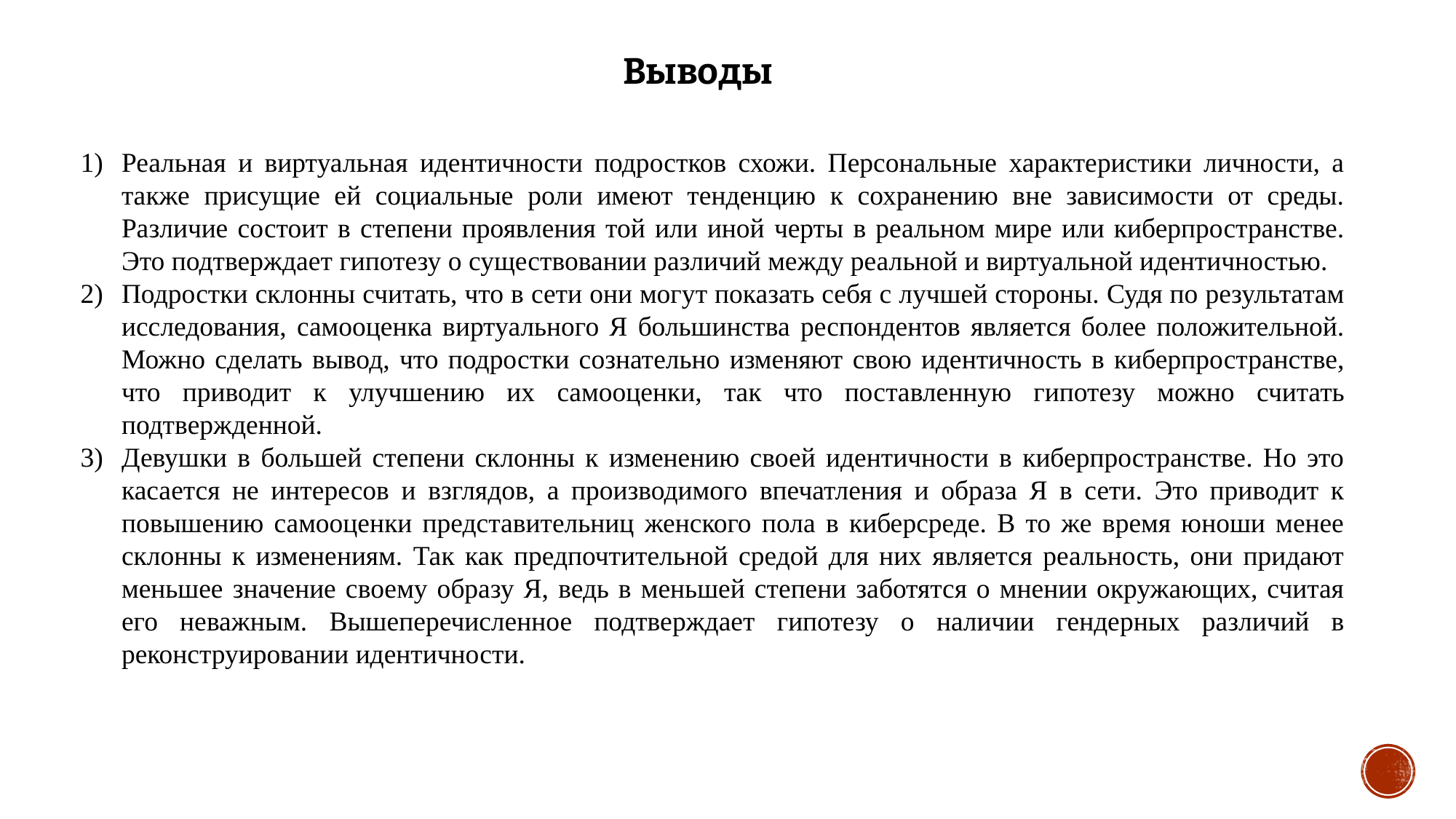

Выводы
Реальная и виртуальная идентичности подростков схожи. Персональные характеристики личности, а также присущие ей социальные роли имеют тенденцию к сохранению вне зависимости от среды. Различие состоит в степени проявления той или иной черты в реальном мире или киберпространстве. Это подтверждает гипотезу о существовании различий между реальной и виртуальной идентичностью.
Подростки склонны считать, что в сети они могут показать себя с лучшей стороны. Судя по результатам исследования, самооценка виртуального Я большинства респондентов является более положительной. Можно сделать вывод, что подростки сознательно изменяют свою идентичность в киберпространстве, что приводит к улучшению их самооценки, так что поставленную гипотезу можно считать подтвержденной.
Девушки в большей степени склонны к изменению своей идентичности в киберпространстве. Но это касается не интересов и взглядов, а производимого впечатления и образа Я в сети. Это приводит к повышению самооценки представительниц женского пола в киберсреде. В то же время юноши менее склонны к изменениям. Так как предпочтительной средой для них является реальность, они придают меньшее значение своему образу Я, ведь в меньшей степени заботятся о мнении окружающих, считая его неважным. Вышеперечисленное подтверждает гипотезу о наличии гендерных различий в реконструировании идентичности.